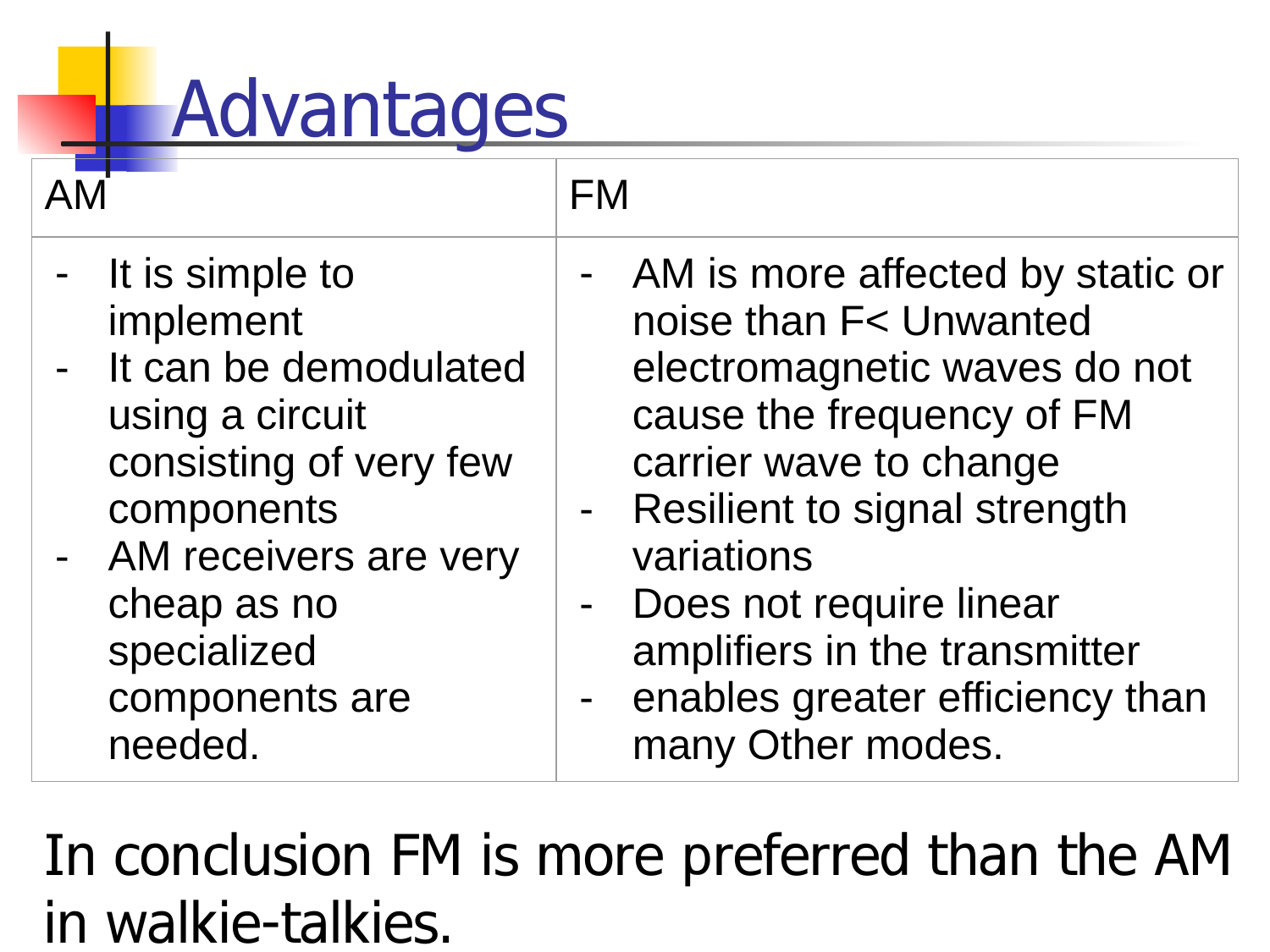

Advantages
| AM | FM |
| --- | --- |
| It is simple to implement It can be demodulated using a circuit consisting of very few components AM receivers are very cheap as no specialized components are needed. | AM is more affected by static or noise than F< Unwanted electromagnetic waves do not cause the frequency of FM carrier wave to change Resilient to signal strength variations Does not require linear amplifiers in the transmitter enables greater efficiency than many Other modes. |
In conclusion FM is more preferred than the AM in walkie-talkies.